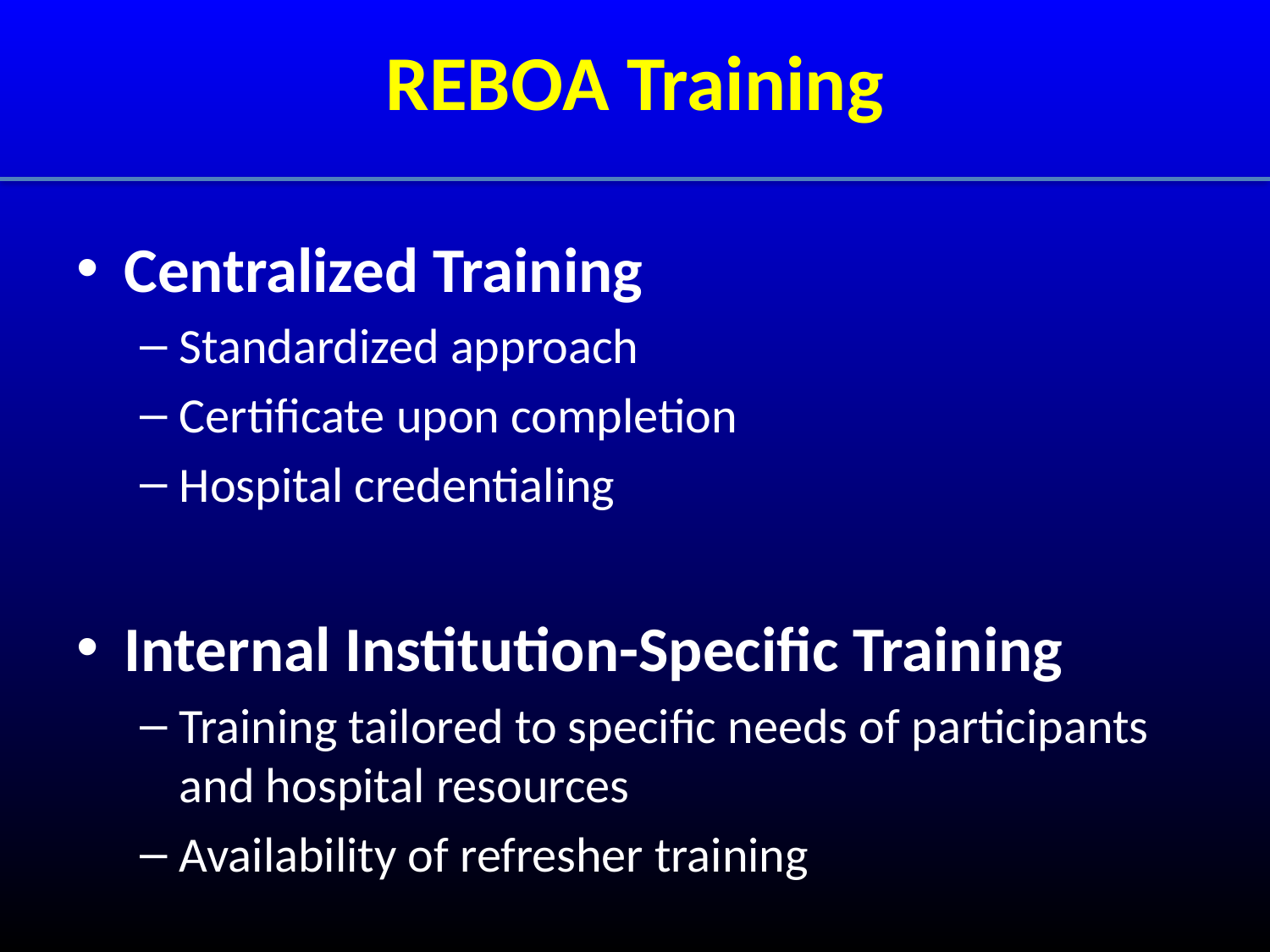

# REBOA Training
Centralized Training
Standardized approach
Certificate upon completion
Hospital credentialing

Internal Institution-Specific Training
Training tailored to specific needs of participants and hospital resources
Availability of refresher training